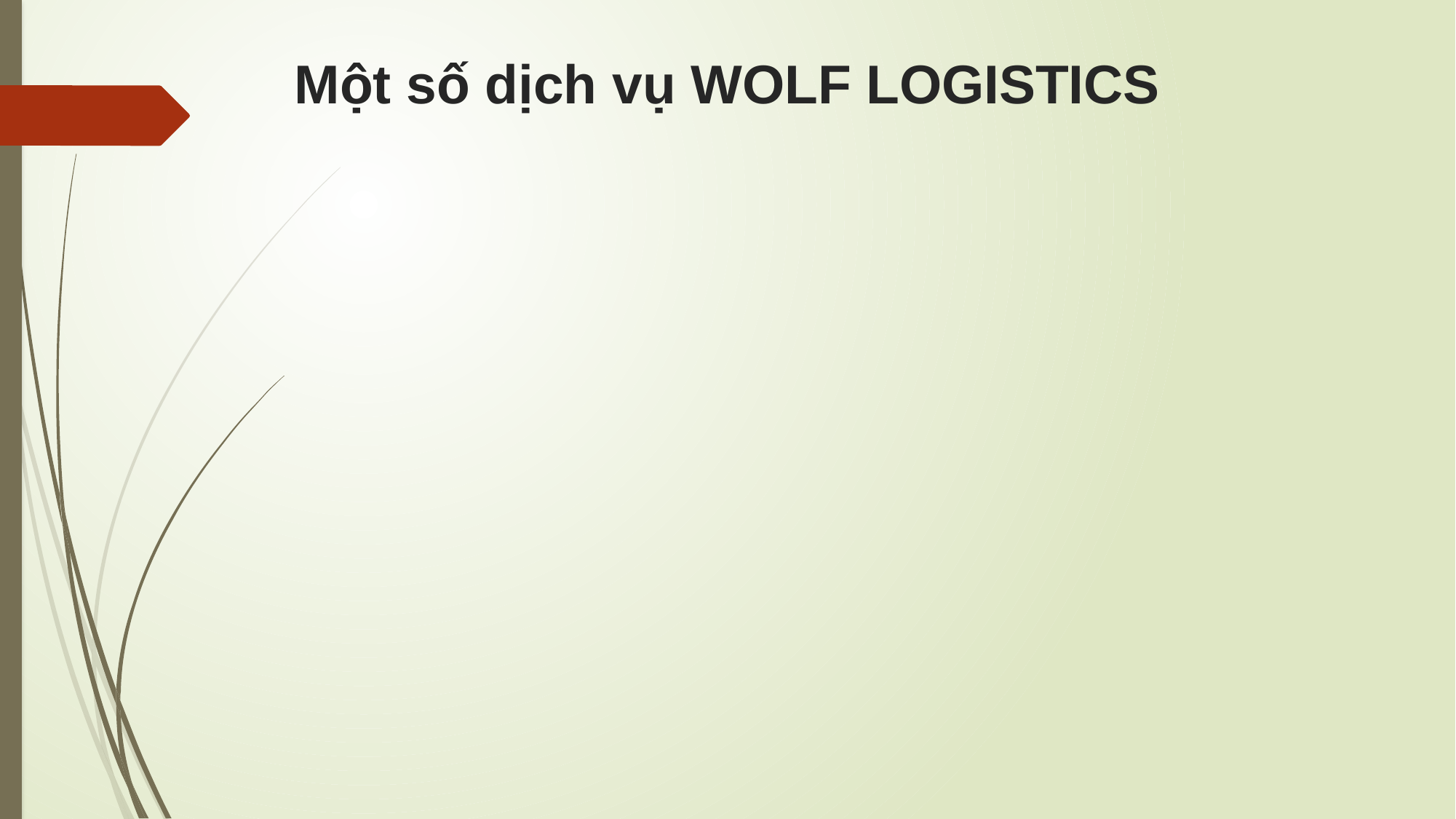

# Một số dịch vụ WOLF LOGISTICS